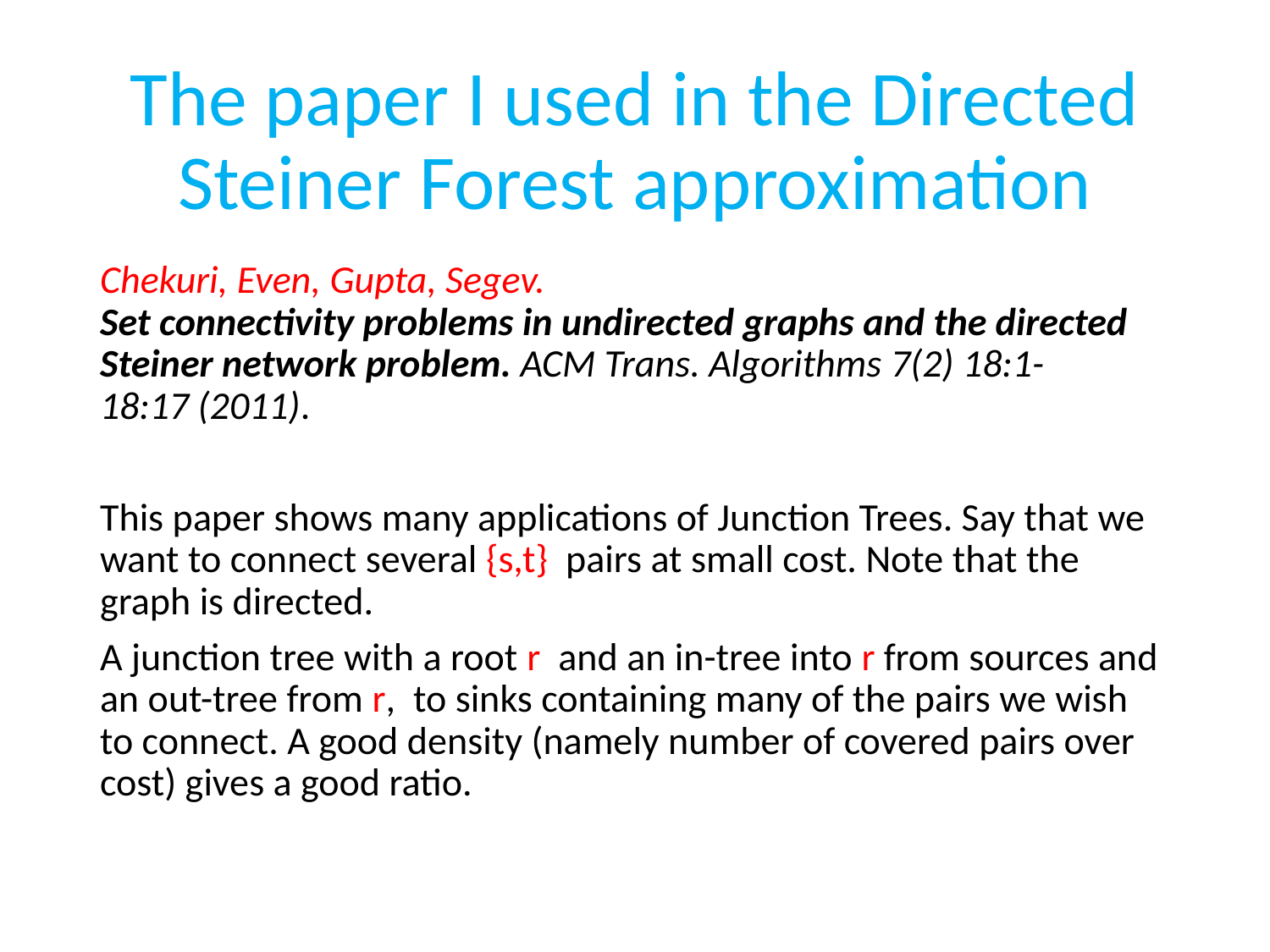

# The paper I used in the Directed Steiner Forest approximation
Chekuri, Even, Gupta, Segev.
Set connectivity problems in undirected graphs and the directed Steiner network problem. ACM Trans. Algorithms 7(2) 18:1-18:17 (2011).

This paper shows many applications of Junction Trees. Say that we want to connect several {s,t}  pairs at small cost. Note that the graph is directed.
A junction tree with a root r  and an in-tree into r from sources and an out-tree from r,  to sinks containing many of the pairs we wish to connect. A good density (namely number of covered pairs over cost) gives a good ratio.